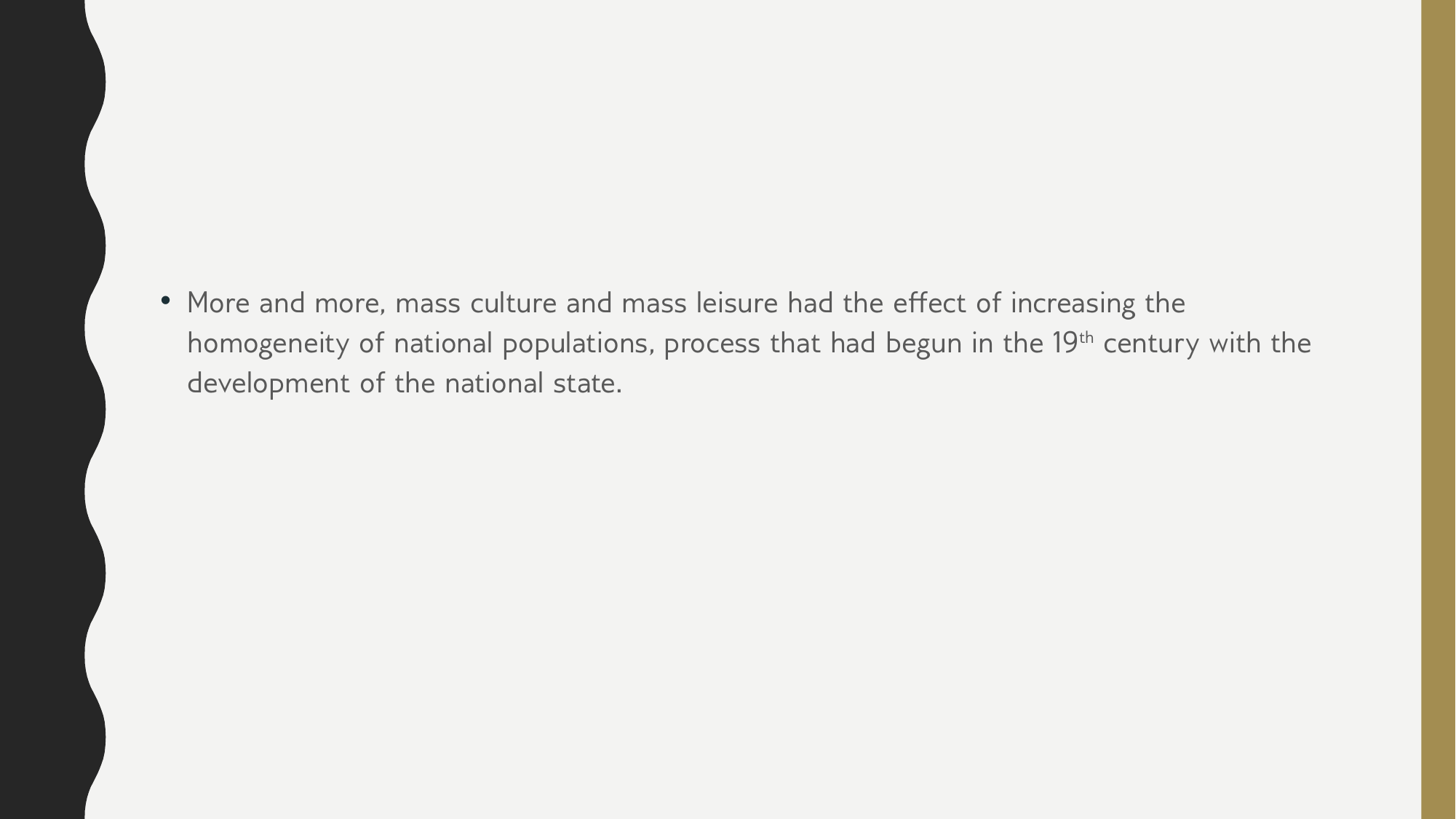

#
More and more, mass culture and mass leisure had the effect of increasing the homogeneity of national populations, process that had begun in the 19th century with the development of the national state.